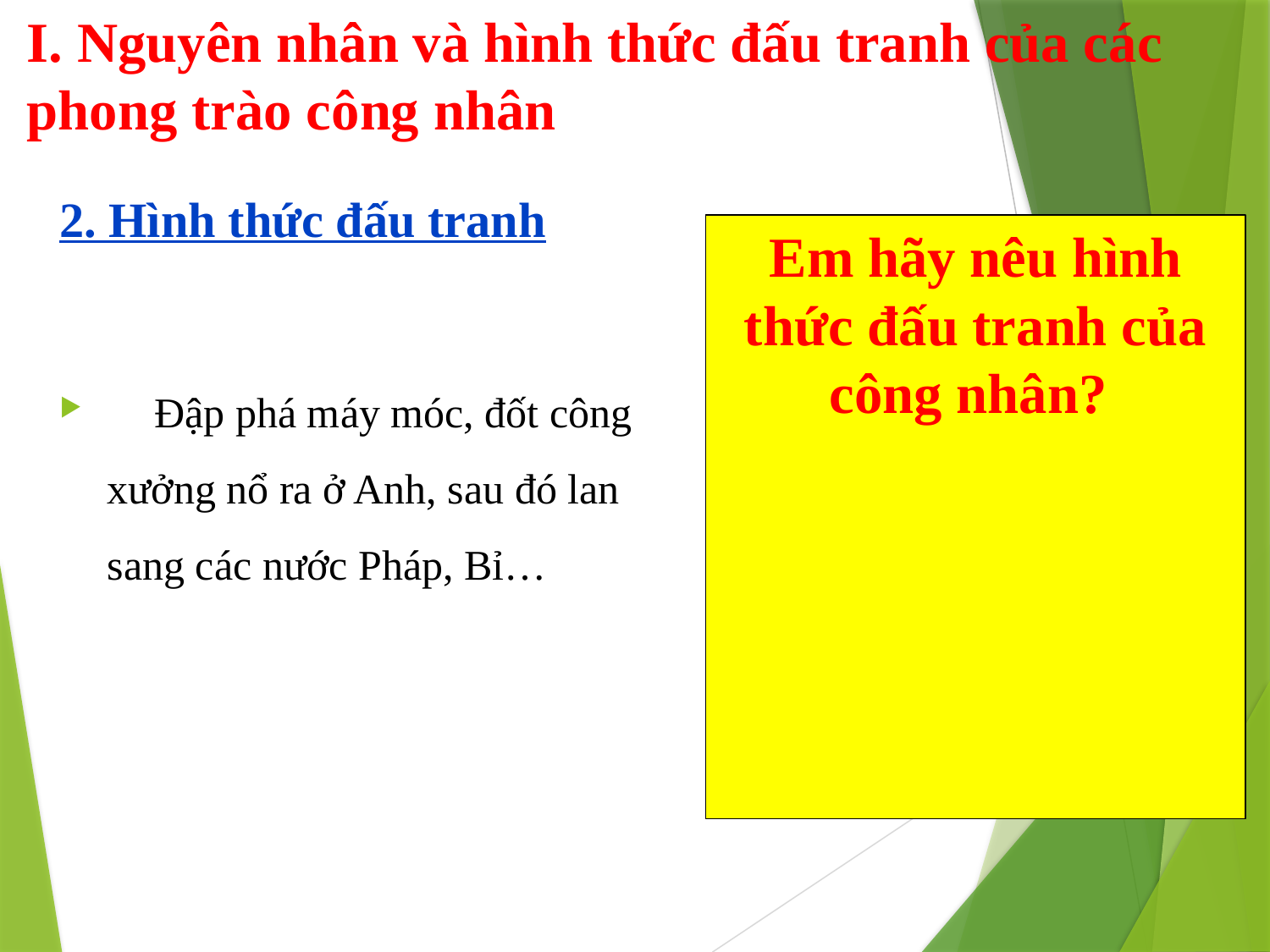

I. Nguyên nhân và hình thức đấu tranh của các phong trào công nhân
# 2. Hình thức đấu tranh
Em hãy nêu hình thức đấu tranh của công nhân?
+-  Đập phá máy móc, đốt công xưởng nổ ra ở Anh, sau đó lan sang các nước Pháp, Bỉ…